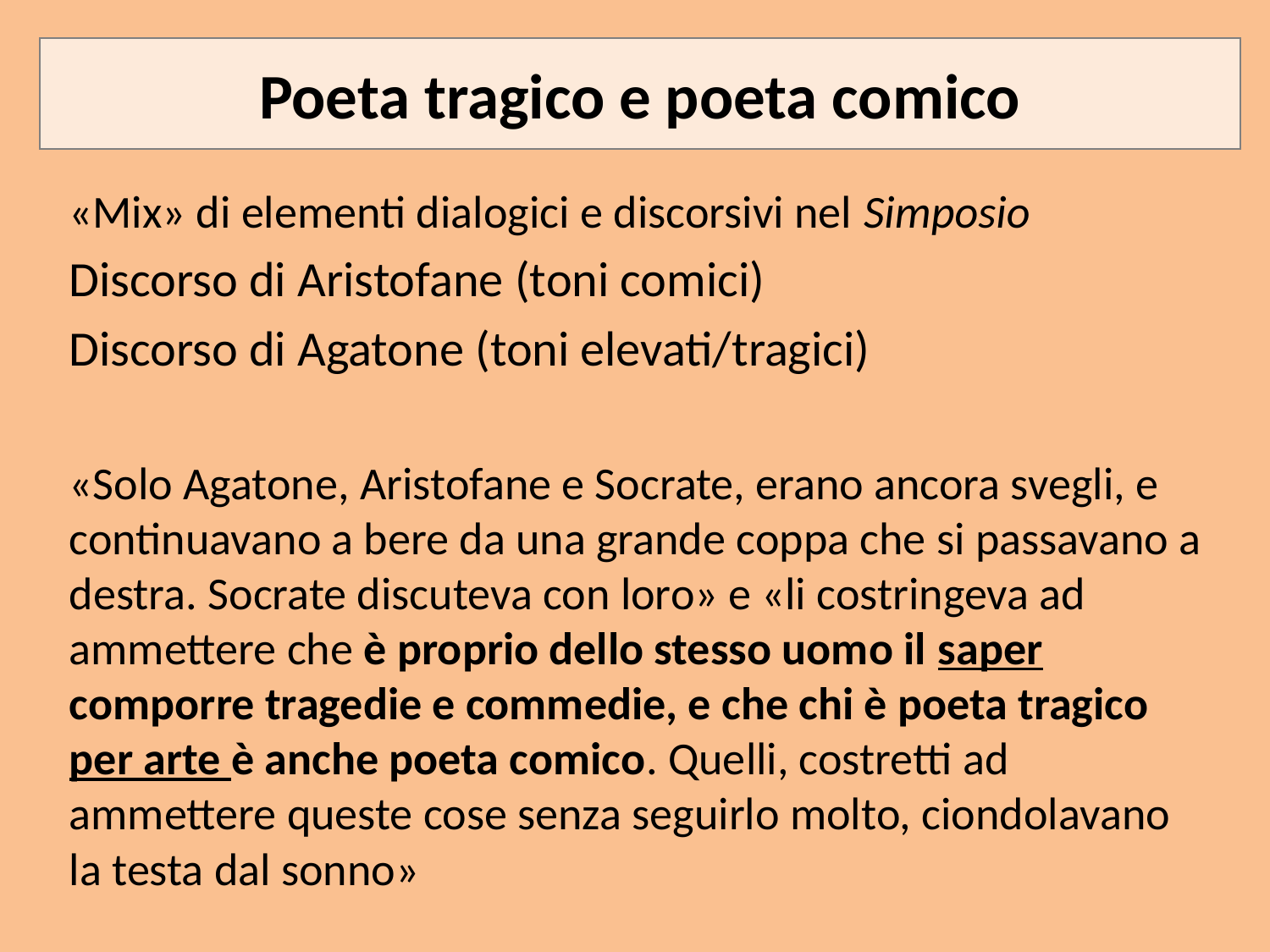

# Poeta tragico e poeta comico
«Mix» di elementi dialogici e discorsivi nel Simposio
Discorso di Aristofane (toni comici)
Discorso di Agatone (toni elevati/tragici)

«Solo Agatone, Aristofane e Socrate, erano ancora svegli, e continuavano a bere da una grande coppa che si passavano a destra. Socrate discuteva con loro» e «li costringeva ad ammettere che è proprio dello stesso uomo il saper comporre tragedie e commedie, e che chi è poeta tragico per arte è anche poeta comico. Quelli, costretti ad ammettere queste cose senza seguirlo molto, ciondolavano la testa dal sonno»